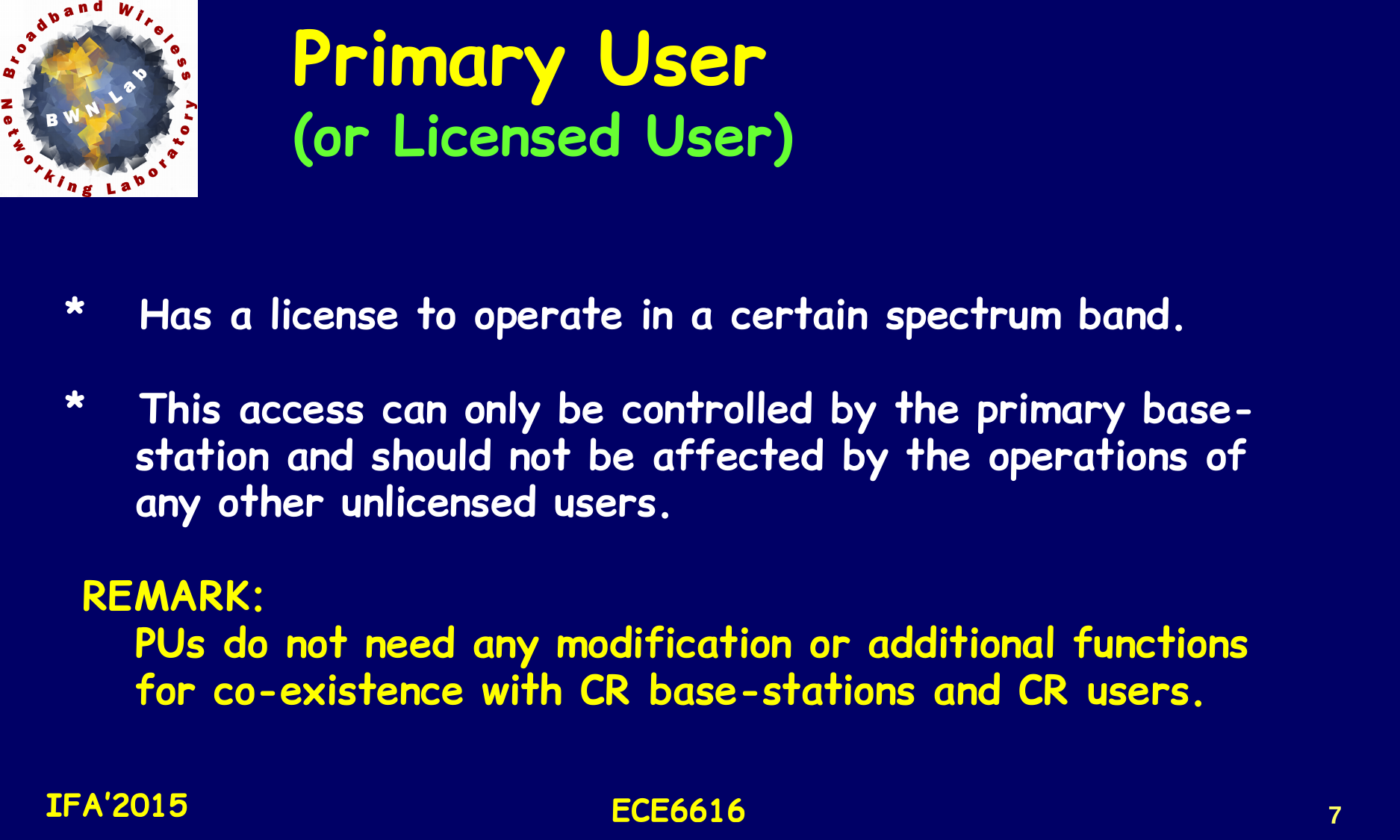

# Primary User (or Licensed User)

  *   Has a license to operate in a certain spectrum band.

  *   This access can only be controlled by the primary base-
      station and should not be affected by the operations of
      any other unlicensed users.

   REMARK:
      PUs do not need any modification or additional functions
      for co-existence with CR base-stations and CR users.
7